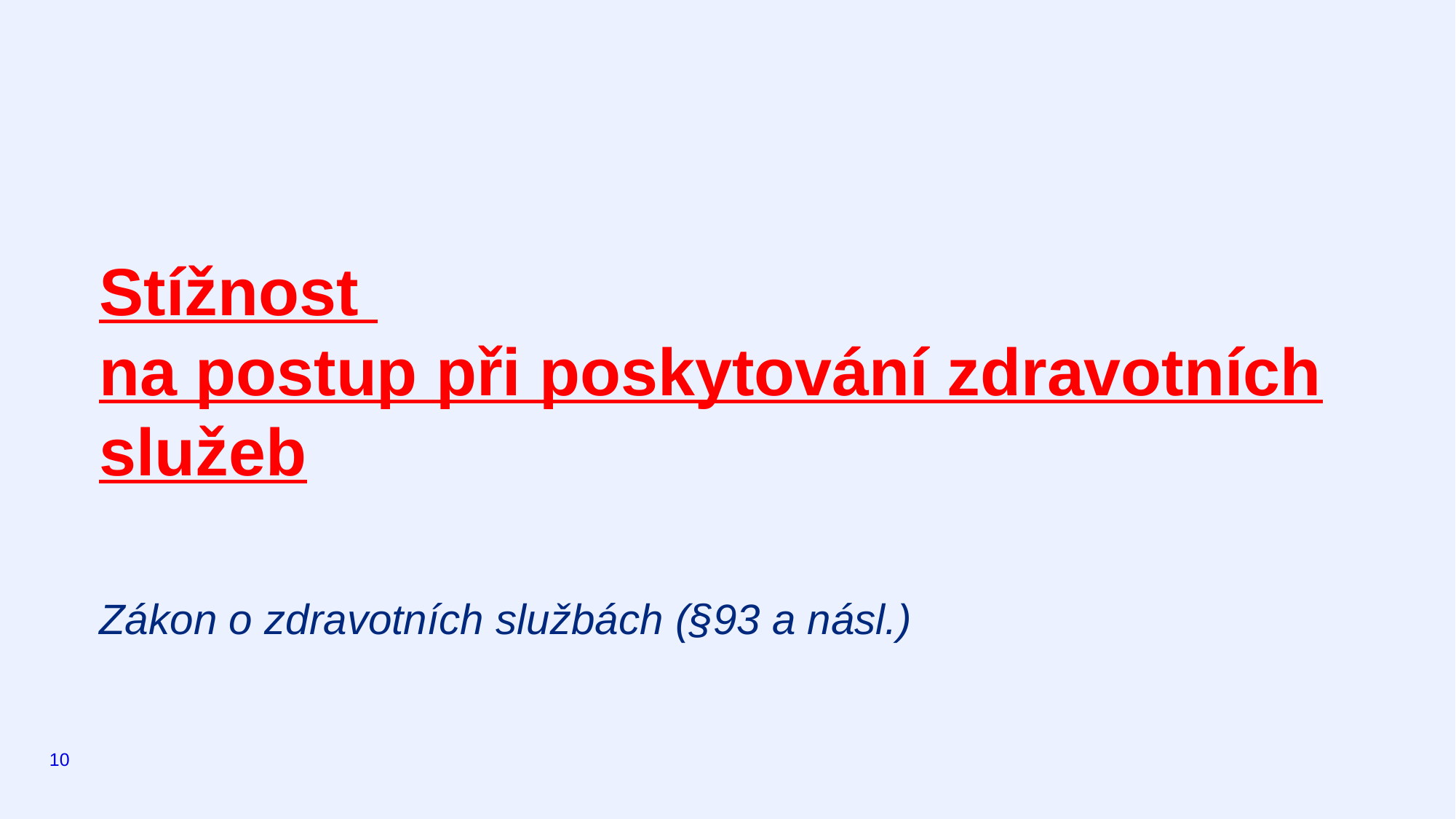

# Stížnost na postup při poskytování zdravotních služeb

Zákon o zdravotních službách (§93 a násl.)
10